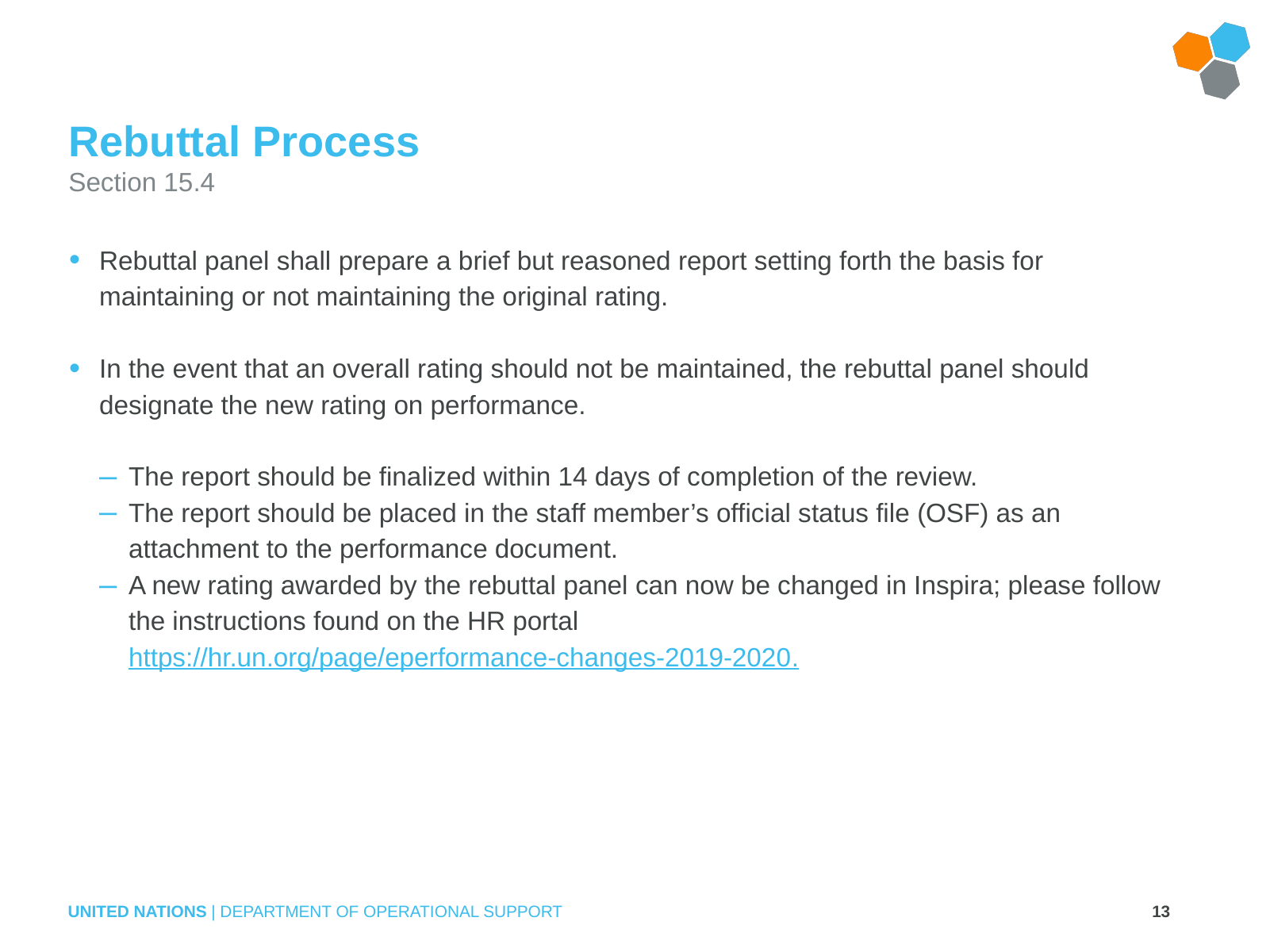

# Rebuttal Process Section 15.4
Rebuttal panel shall prepare a brief but reasoned report setting forth the basis for maintaining or not maintaining the original rating.

In the event that an overall rating should not be maintained, the rebuttal panel should designate the new rating on performance.

The report should be finalized within 14 days of completion of the review.
The report should be placed in the staff member’s official status file (OSF) as an attachment to the performance document.
A new rating awarded by the rebuttal panel can now be changed in Inspira; please follow the instructions found on the HR portal https://hr.un.org/page/eperformance-changes-2019-2020.